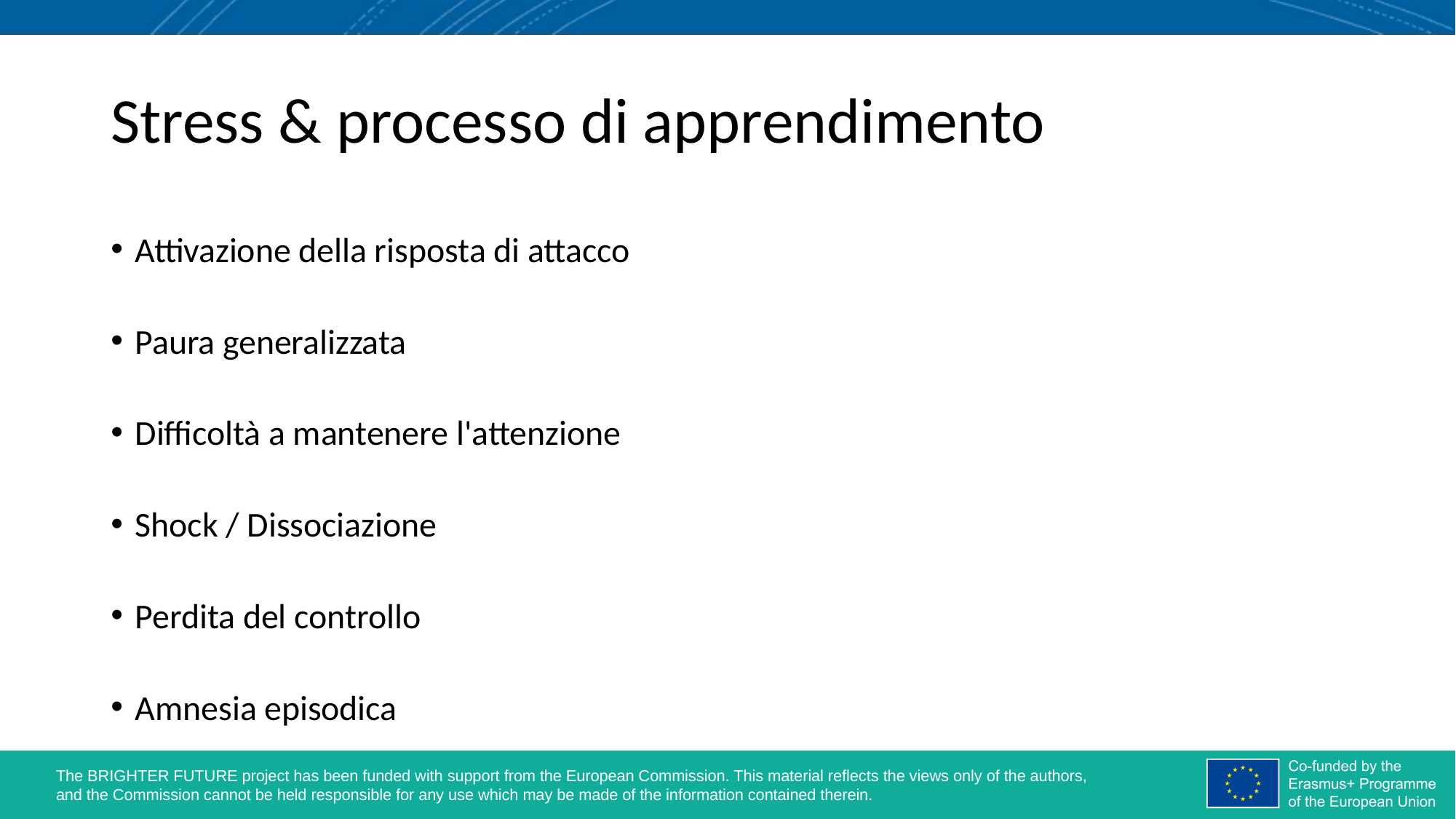

# Stress & processo di apprendimento
Attivazione della risposta di attacco

Paura generalizzata

Difficoltà a mantenere l'attenzione

Shock / Dissociazione

Perdita del controllo

Amnesia episodica